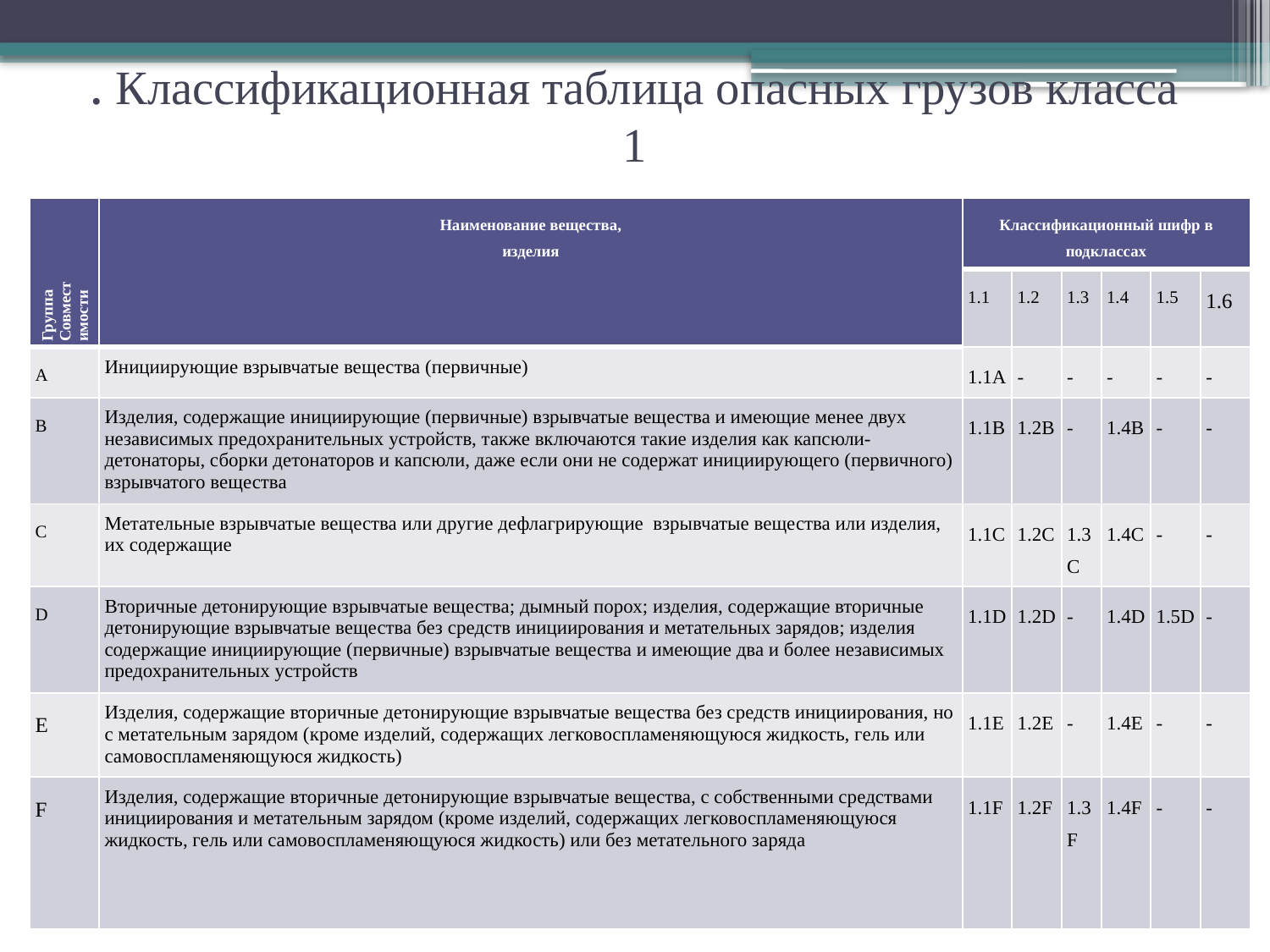

# . Классификационная таблица опасных грузов класса 1
| Группа Совмест имости | Наименование вещества, изделия | Классификационный шифр в подклассах |  |  |  |  |  |
| --- | --- | --- | --- | --- | --- | --- | --- |
|  |  | 1.1 | 1.2 | 1.3 | 1.4 | 1.5 | 1.6 |
| A | Инициирующие взрывчатые вещества (первичные) | 1.1A | - | - | - | - | - |
| B | Изделия, содержащие инициирующие (первичные) взрывчатые вещества и имеющие менее двух независимых предохранительных устройств, также включаются такие изделия как капсюли-детонаторы, сборки детонаторов и капсюли, даже если они не содержат инициирующего (первичного) взрывчатого вещества | 1.1B | 1.2B | - | 1.4B | - | - |
| C | Метательные взрывчатые вещества или другие дефлагрирующие взрывчатые вещества или изделия, их содержащие | 1.1C | 1.2C | 1.3C | 1.4C | - | - |
| D | Вторичные детонирующие взрывчатые вещества; дымный порох; изделия, содержащие вторичные детонирующие взрывчатые вещества без средств инициирования и метательных зарядов; изделия содержащие инициирующие (первичные) взрывчатые вещества и имеющие два и более независимых предохранительных устройств | 1.1D | 1.2D | - | 1.4D | 1.5D | - |
| E | Изделия, содержащие вторичные детонирующие взрывчатые вещества без средств инициирования, но с метательным зарядом (кроме изделий, содержащих легковоспламеняющуюся жидкость, гель или самовоспламеняющуюся жидкость) | 1.1E | 1.2E | - | 1.4E | - | - |
| F | Изделия, содержащие вторичные детонирующие взрывчатые вещества, с собственными средствами инициирования и метательным зарядом (кроме изделий, содержащих легковоспламеняющуюся жидкость, гель или самовоспламеняющуюся жидкость) или без метательного заряда | 1.1F | 1.2F | 1.3F | 1.4F | - | - |